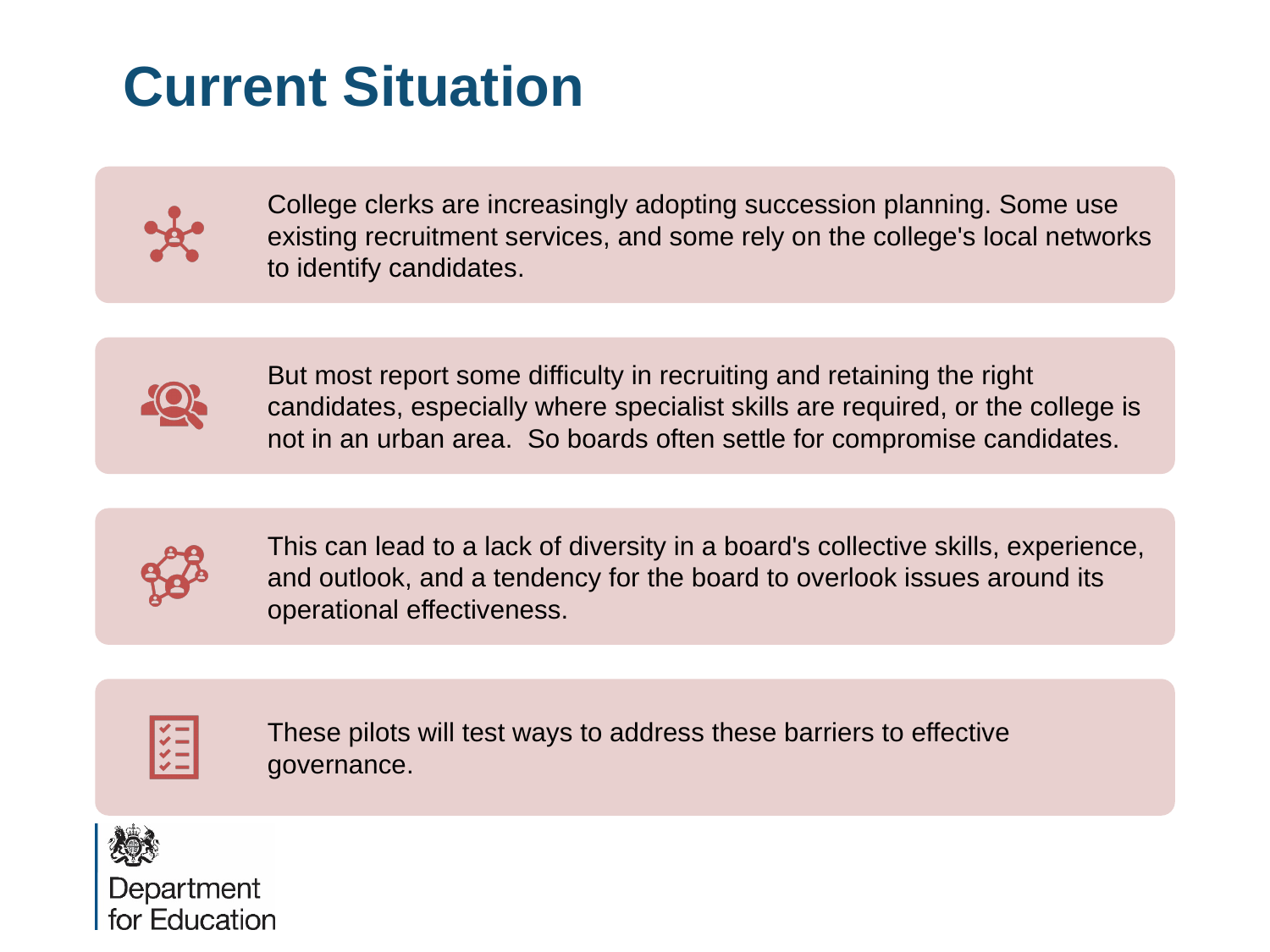

# Current Situation
College clerks are increasingly adopting succession planning. Some use existing recruitment services, and some rely on the college's local networks to identify candidates.
But most report some difficulty in recruiting and retaining the right candidates, especially where specialist skills are required, or the college is not in an urban area.  So boards often settle for compromise candidates.
This can lead to a lack of diversity in a board's collective skills, experience, and outlook, and a tendency for the board to overlook issues around its operational effectiveness.
These pilots will test ways to address these barriers to effective governance.